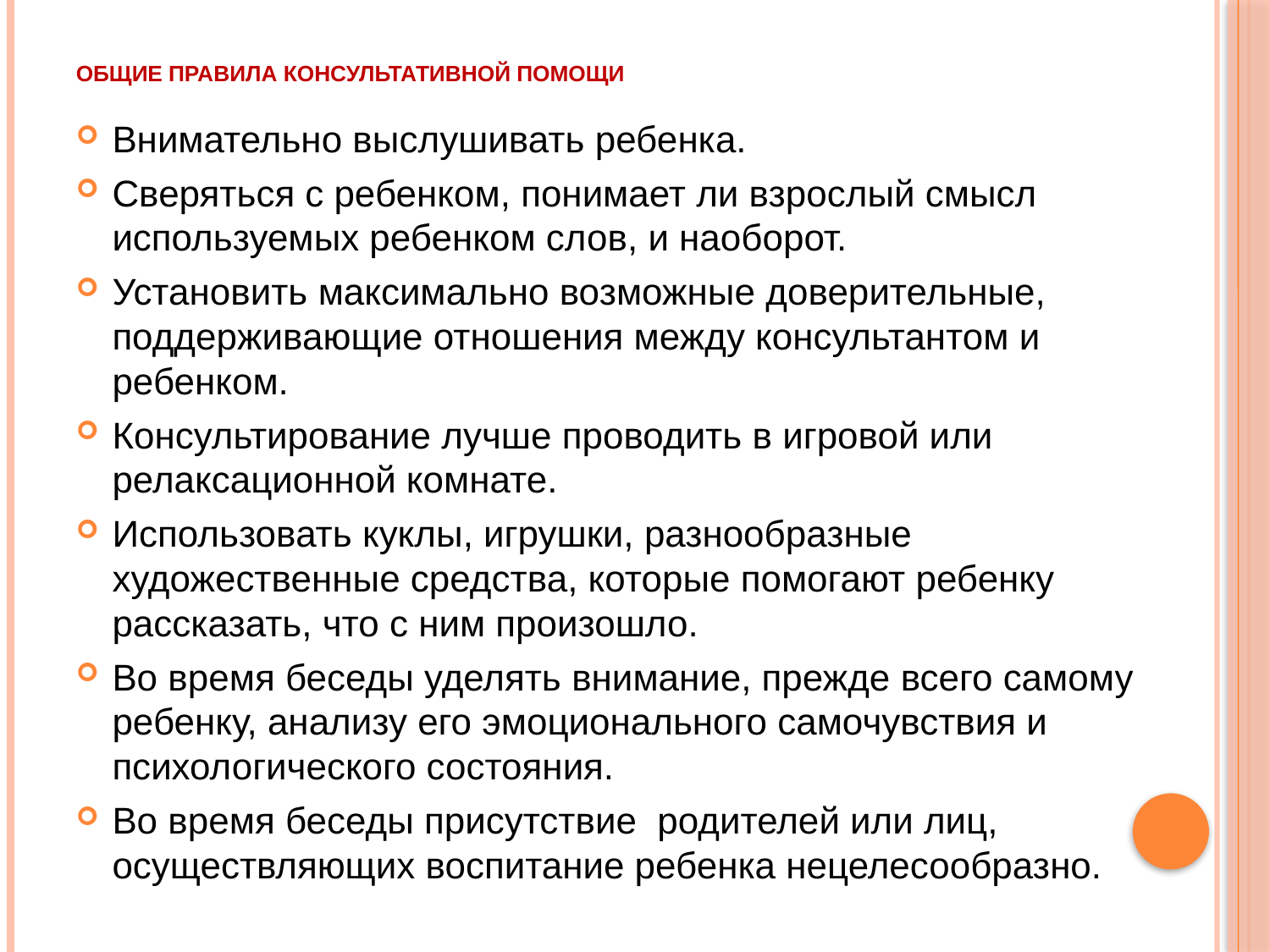

# Общие правила консультативной помощи
Внимательно выслушивать ребенка.
Сверяться с ребенком, понимает ли взрослый смысл используемых ребенком слов, и наоборот.
Установить максимально возможные доверительные, поддерживающие отношения между консультантом и ребенком.
Консультирование лучше проводить в игровой или релаксационной комнате.
Использовать куклы, игрушки, разнообразные художественные средства, которые помогают ребенку рассказать, что с ним произошло.
Во время беседы уделять внимание, прежде всего самому ребенку, анализу его эмоционального самочувствия и психологического состояния.
Во время беседы присутствие  родителей или лиц, осуществляющих воспитание ребенка нецелесообразно.